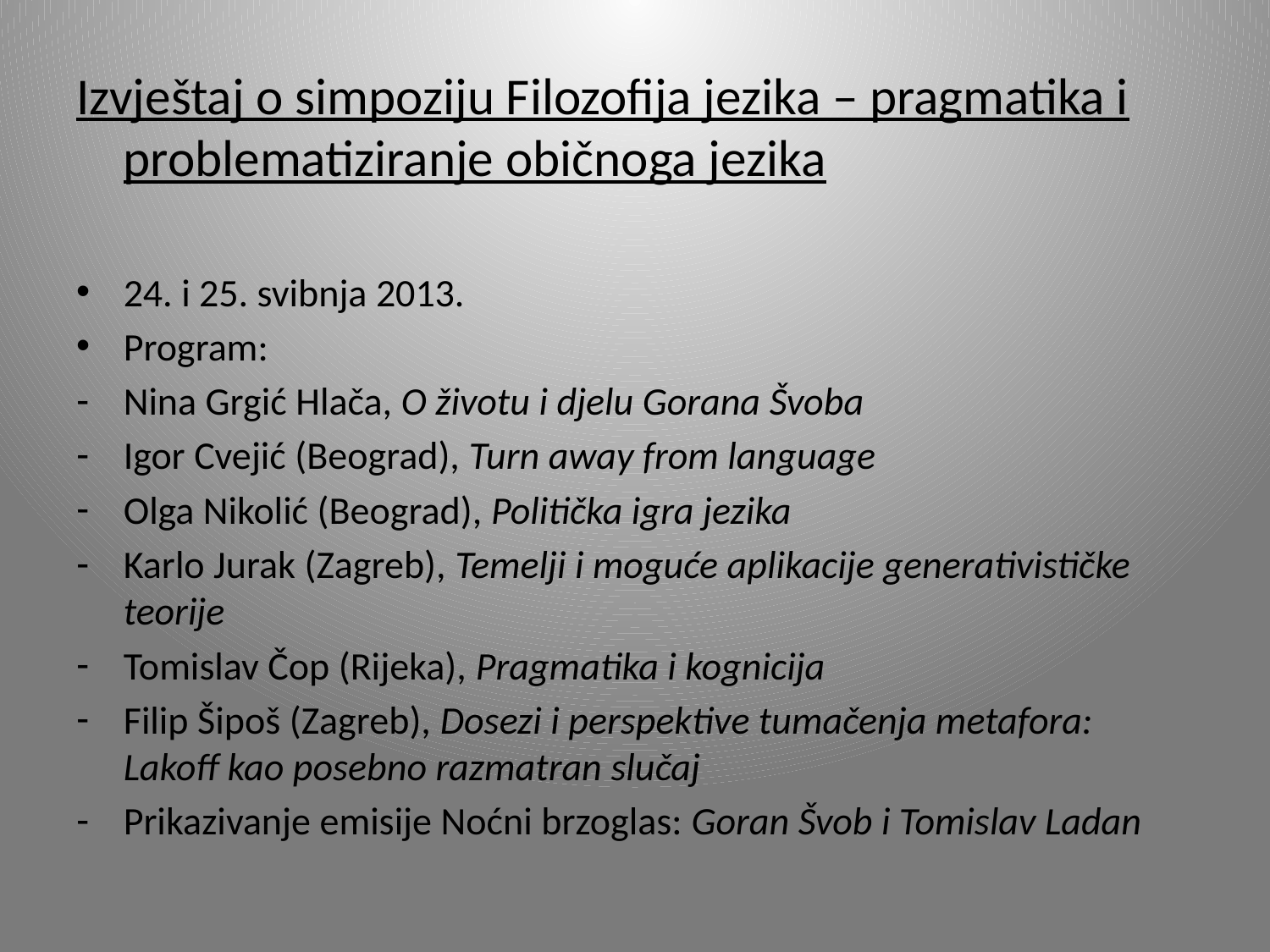

Izvještaj o simpoziju Filozofija jezika – pragmatika i problematiziranje običnoga jezika

24. i 25. svibnja 2013.
Program:
Nina Grgić Hlača, O životu i djelu Gorana Švoba
Igor Cvejić (Beograd), Turn away from language
Olga Nikolić (Beograd), Politička igra jezika
Karlo Jurak (Zagreb), Temelji i moguće aplikacije generativističke teorije
Tomislav Čop (Rijeka), Pragmatika i kognicija
Filip Šipoš (Zagreb), Dosezi i perspektive tumačenja metafora: Lakoff kao posebno razmatran slučaj
Prikazivanje emisije Noćni brzoglas: Goran Švob i Tomislav Ladan